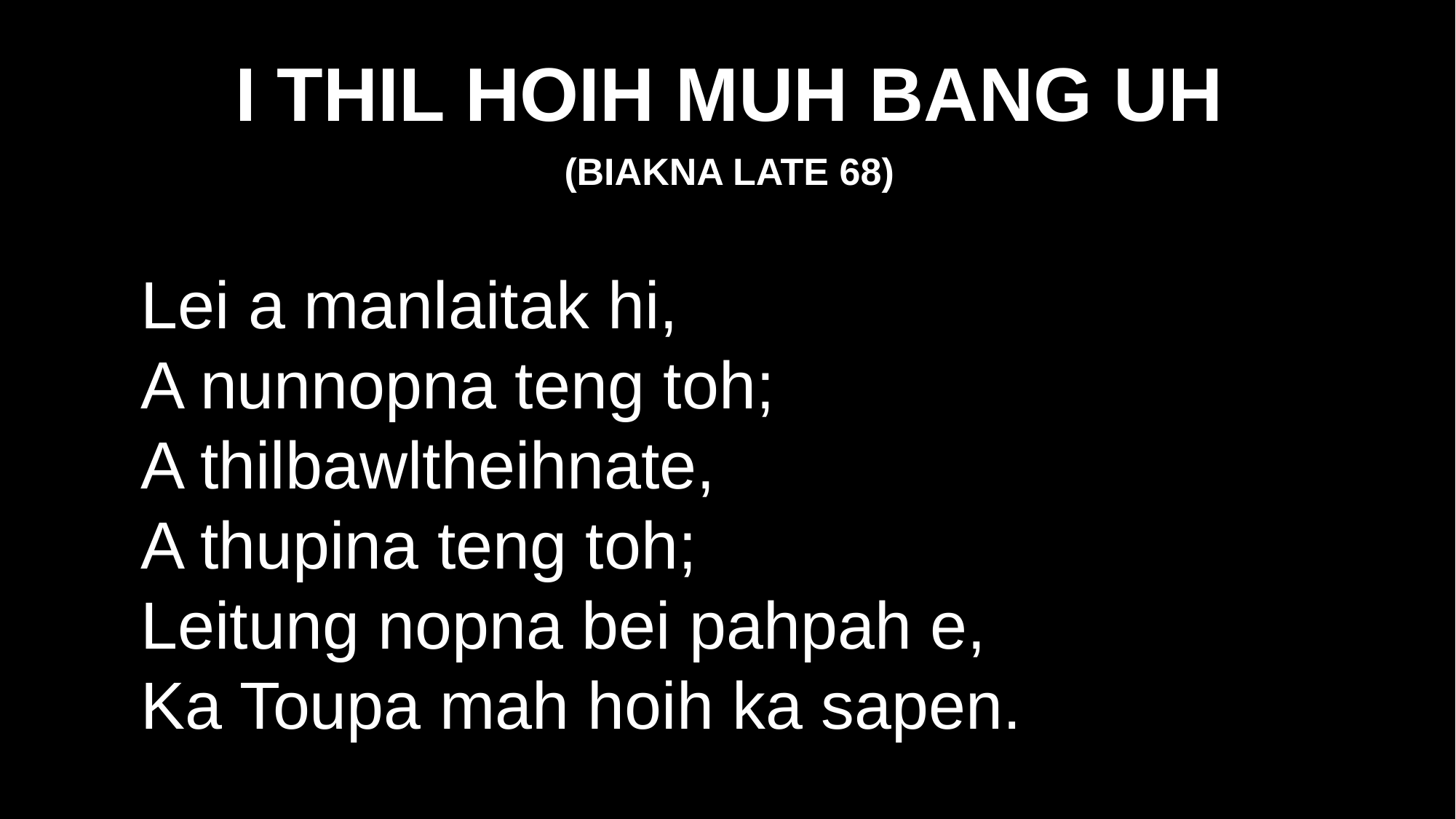

# I THIL HOIH MUH BANG UH
(BIAKNA LATE 68)
Lei a manlaitak hi,
A nunnopna teng toh;
A thilbawltheihnate,
A thupina teng toh;
Leitung nopna bei pahpah e,
Ka Toupa mah hoih ka sapen.